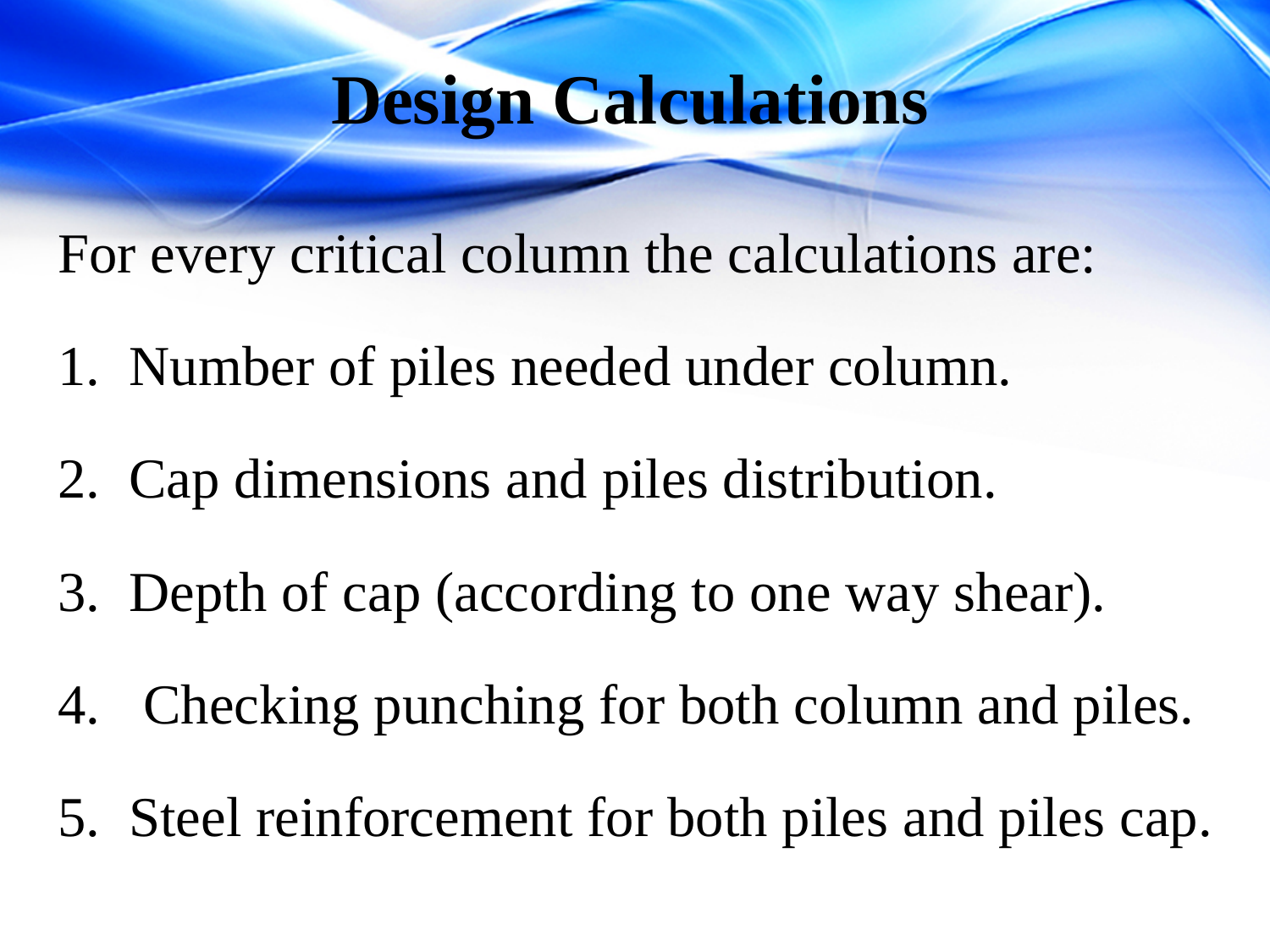

# Design Calculations
For every critical column the calculations are:
Number of piles needed under column.
Cap dimensions and piles distribution.
Depth of cap (according to one way shear).
 Checking punching for both column and piles.
Steel reinforcement for both piles and piles cap.